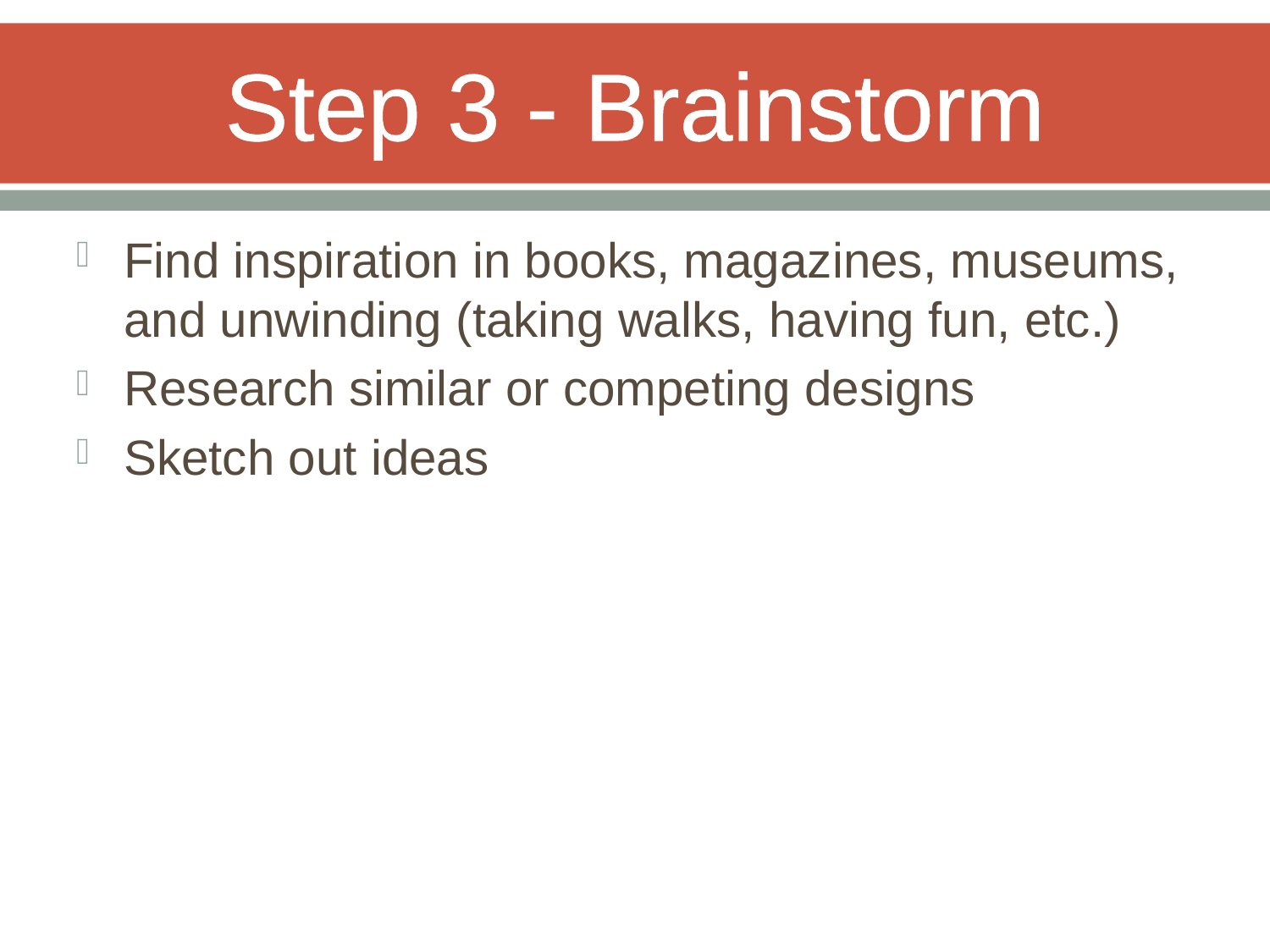

# Step 3 - Brainstorm
Find inspiration in books, magazines, museums, and unwinding (taking walks, having fun, etc.)
Research similar or competing designs
Sketch out ideas